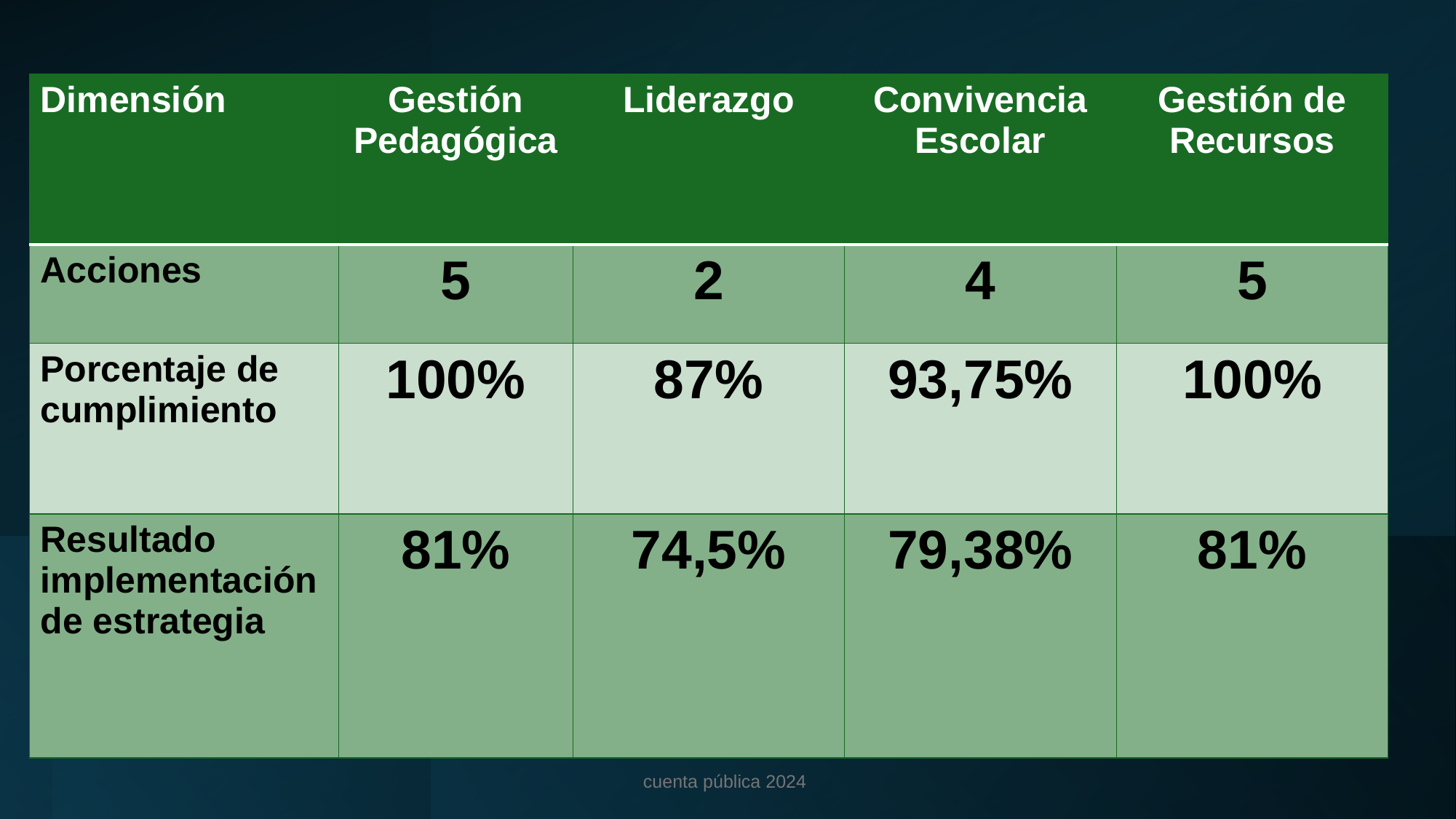

| Dimensión | Gestión Pedagógica | Liderazgo | Convivencia Escolar | Gestión de Recursos |
| --- | --- | --- | --- | --- |
| Acciones | 5 | 2 | 4 | 5 |
| Porcentaje de cumplimiento | 100% | 87% | 93,75% | 100% |
| Resultado implementación de estrategia | 81% | 74,5% | 79,38% | 81% |
#

cuenta pública 2024